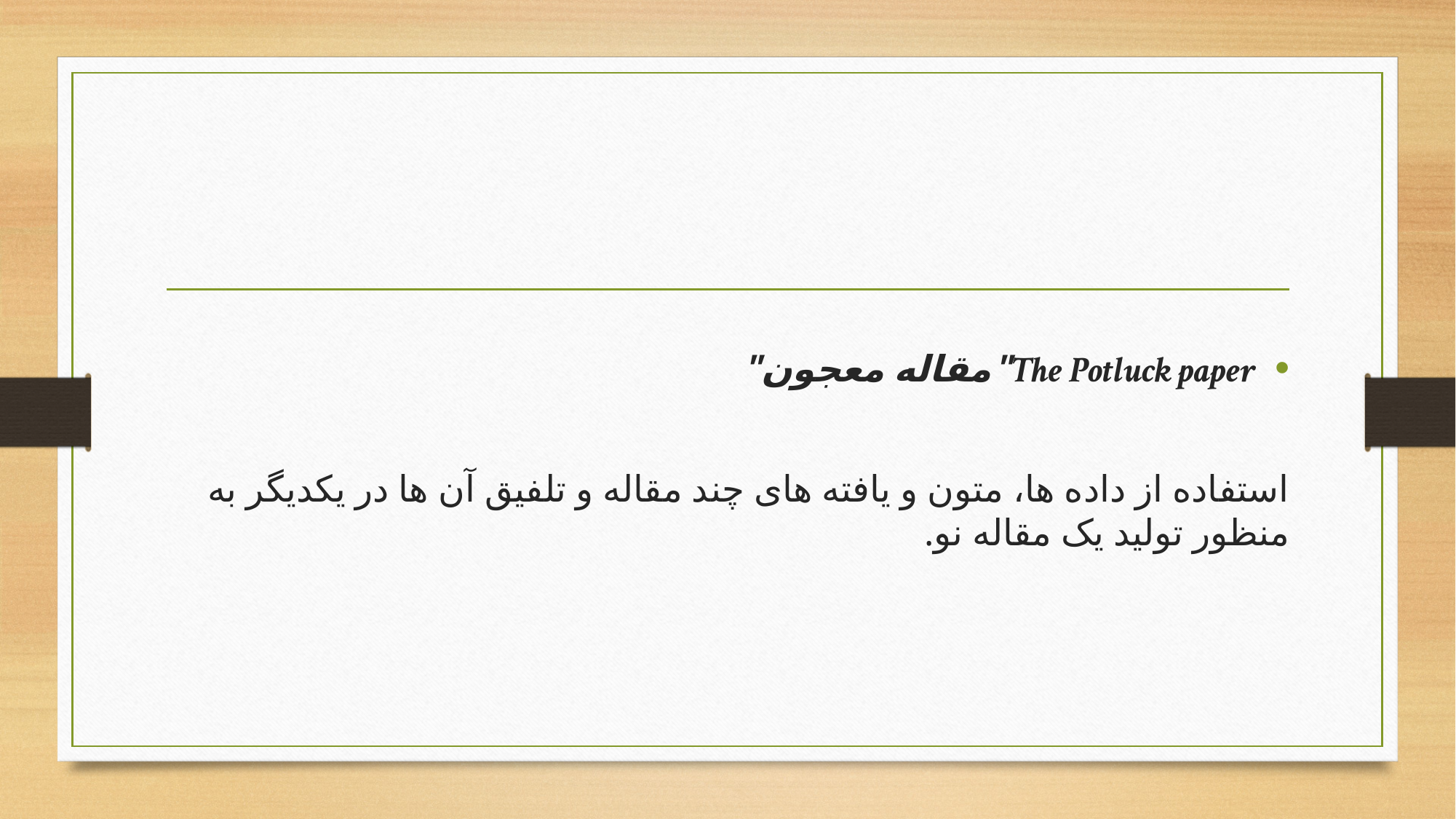

#
The Potluck paper"مقاله معجون"

استفاده از داده ها، متون و يافته های چند مقاله و تلفيق آن ها در يکديگر به منظور توليد يک مقاله نو.